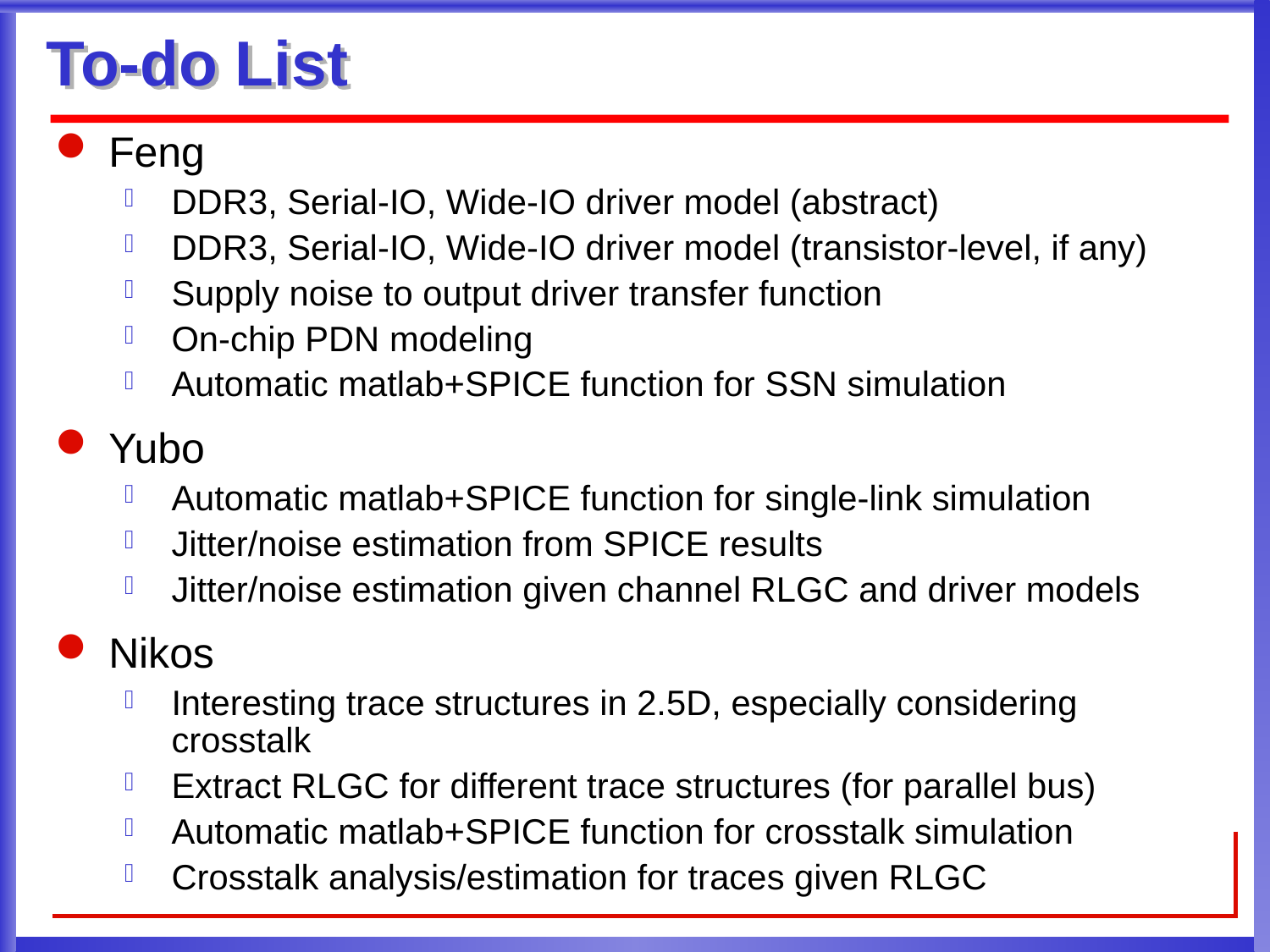

# To-do List
Feng
DDR3, Serial-IO, Wide-IO driver model (abstract)
DDR3, Serial-IO, Wide-IO driver model (transistor-level, if any)
Supply noise to output driver transfer function
On-chip PDN modeling
Automatic matlab+SPICE function for SSN simulation
Yubo
Automatic matlab+SPICE function for single-link simulation
Jitter/noise estimation from SPICE results
Jitter/noise estimation given channel RLGC and driver models
Nikos
Interesting trace structures in 2.5D, especially considering crosstalk
Extract RLGC for different trace structures (for parallel bus)
Automatic matlab+SPICE function for crosstalk simulation
Crosstalk analysis/estimation for traces given RLGC